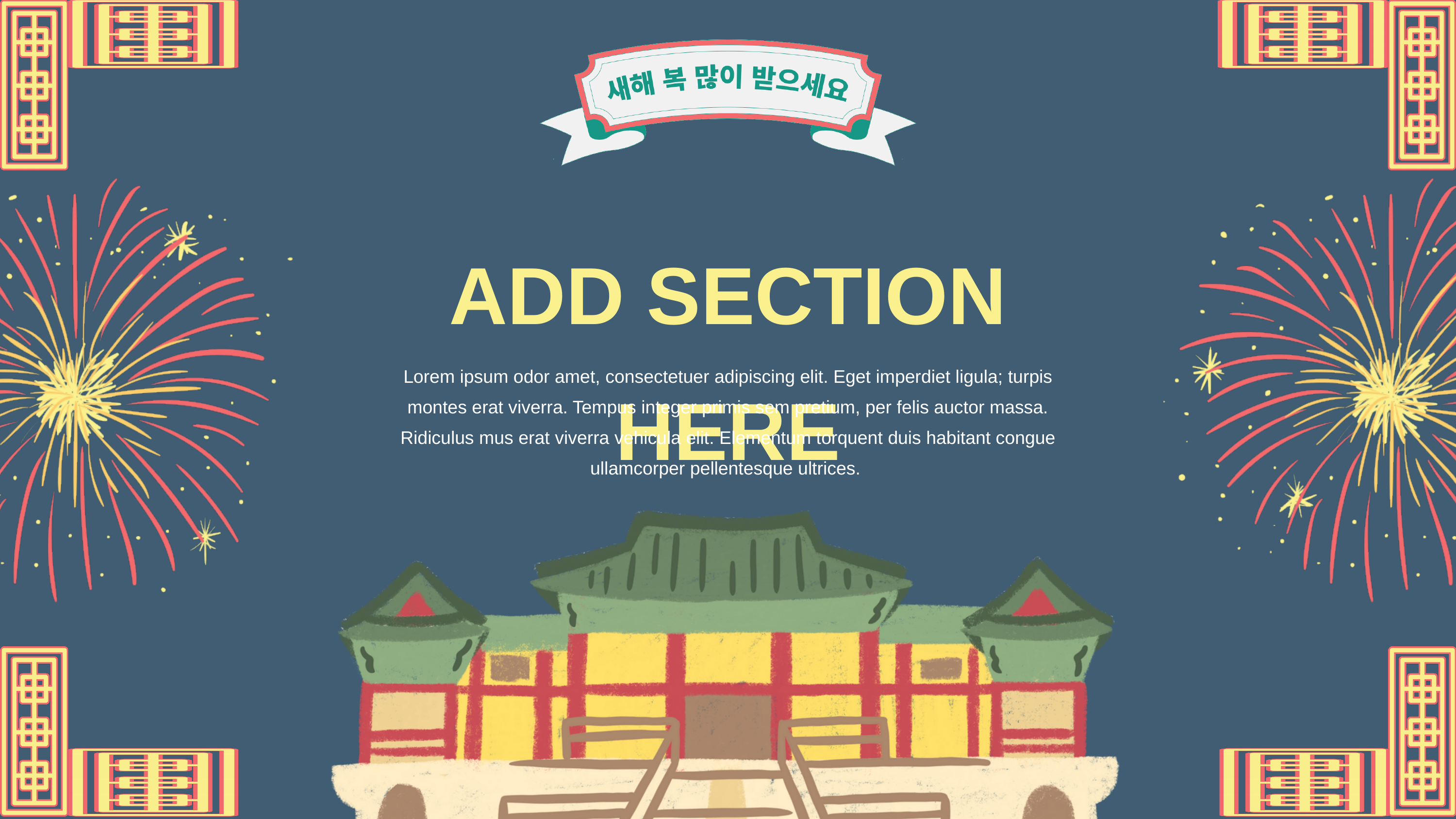

ADD SECTION HERE
Lorem ipsum odor amet, consectetuer adipiscing elit. Eget imperdiet ligula; turpis montes erat viverra. Tempus integer primis sem pretium, per felis auctor massa. Ridiculus mus erat viverra vehicula elit. Elementum torquent duis habitant congue ullamcorper pellentesque ultrices.